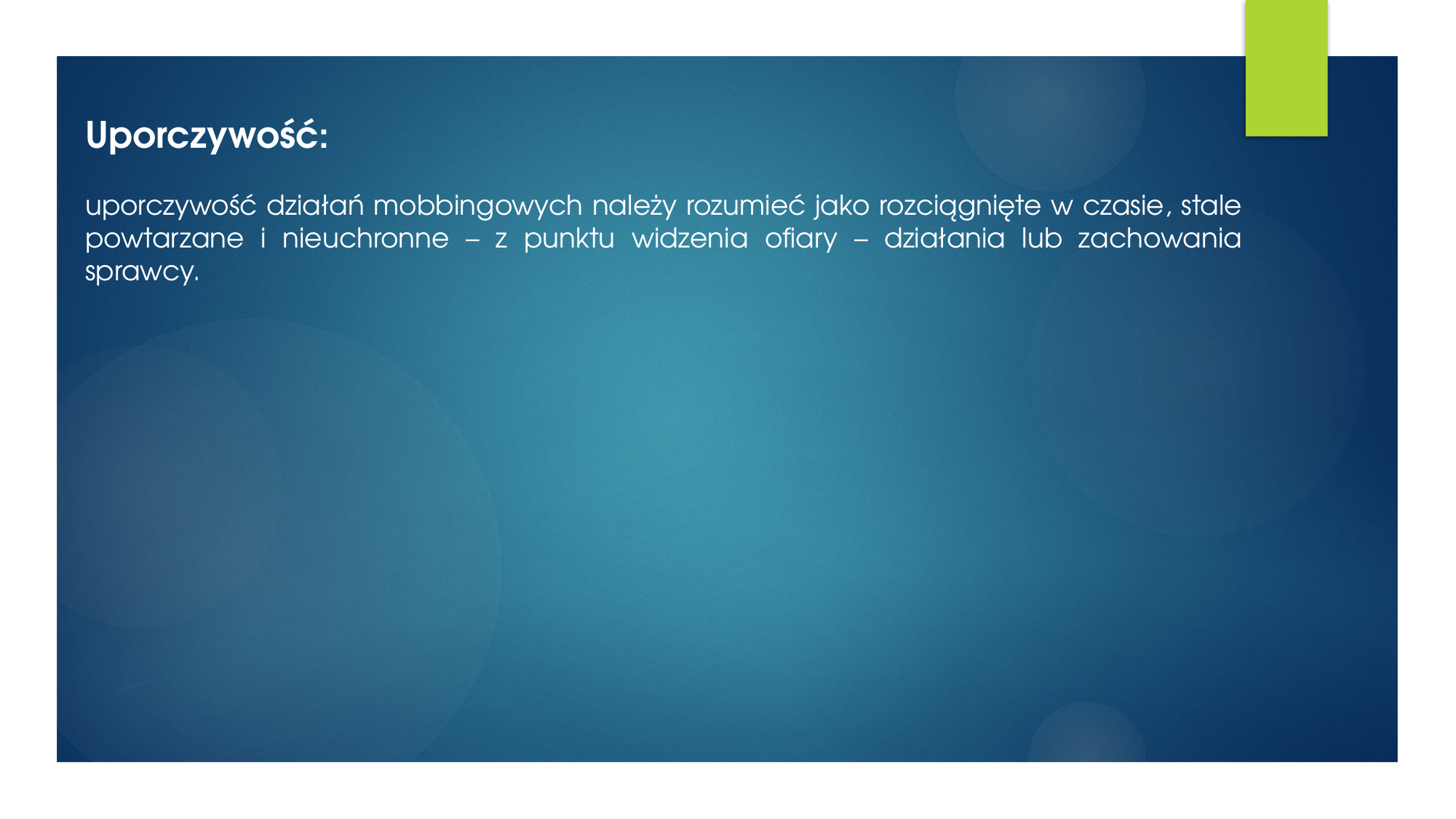

#
Uporczywość:

uporczywość działań mobbingowych należy rozumieć jako rozciągnięte w czasie, stale powtarzane i nieuchronne – z punktu widzenia ofiary – działania lub zachowania sprawcy.